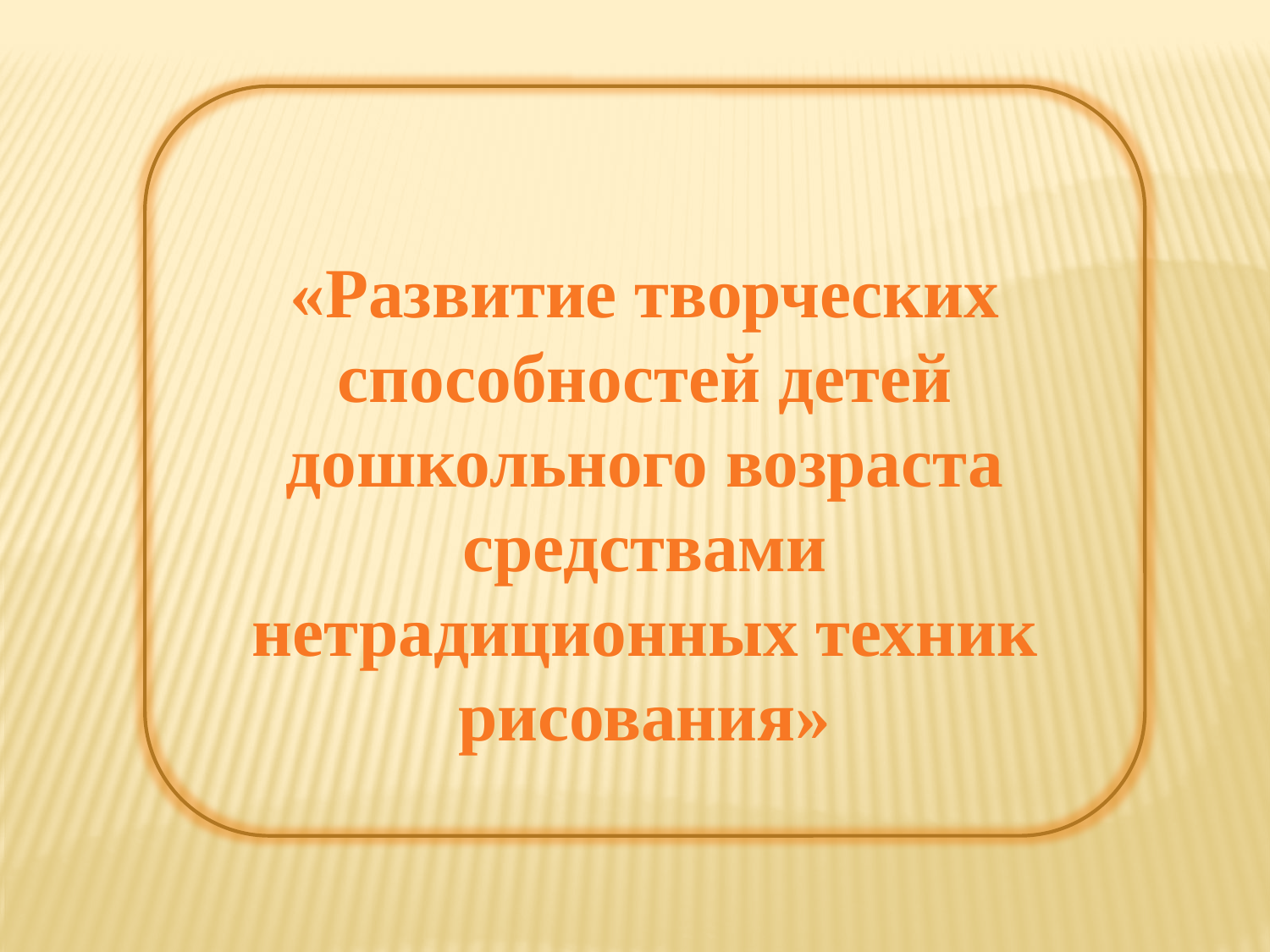

«Развитие творческих способностей детей дошкольного возраста средствами нетрадиционных техник рисования»